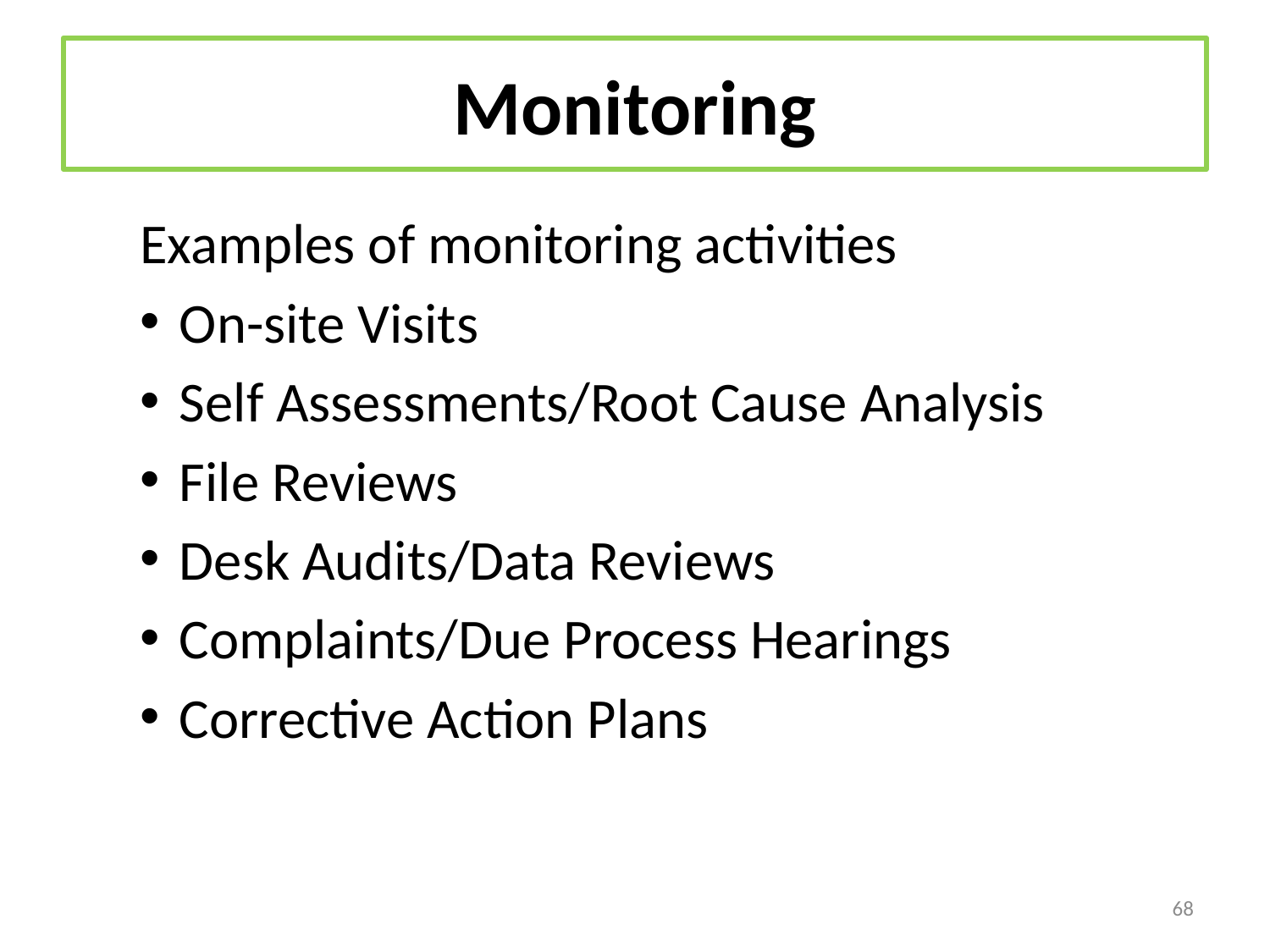

#
Monitoring
Examples of monitoring activities
On-site Visits
Self Assessments/Root Cause Analysis
File Reviews
Desk Audits/Data Reviews
Complaints/Due Process Hearings
Corrective Action Plans

68